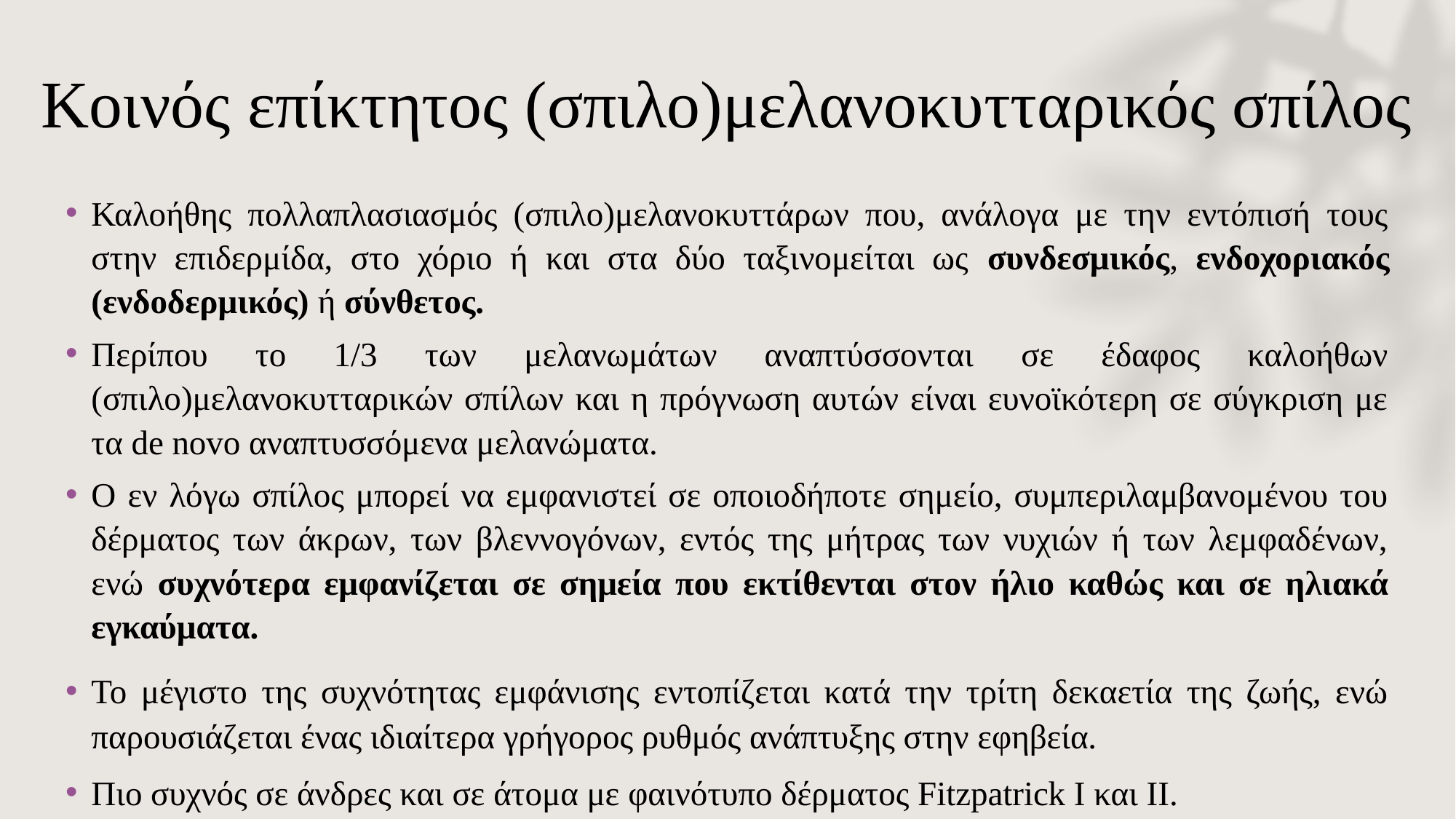

# Kοινός επίκτητος (σπιλο)μελανοκυτταρικός σπίλος
Καλοήθης πολλαπλασιασμός (σπιλο)μελανοκυττάρων που, ανάλογα με την εντόπισή τους στην επιδερμίδα, στο χόριο ή και στα δύο ταξινομείται ως συνδεσμικός, ενδοχοριακός (ενδοδερμικός) ή σύνθετος.
Περίπου το 1/3 των μελανωμάτων αναπτύσσονται σε έδαφος καλοήθων (σπιλο)μελανοκυτταρικών σπίλων και η πρόγνωση αυτών είναι ευνοϊκότερη σε σύγκριση με τα de novo αναπτυσσόμενα μελανώματα.
Ο εν λόγω σπίλος μπορεί να εμφανιστεί σε οποιοδήποτε σημείο, συμπεριλαμβανομένου του δέρματος των άκρων, των βλεννογόνων, εντός της μήτρας των νυχιών ή των λεμφαδένων, ενώ συχνότερα εμφανίζεται σε σημεία που εκτίθενται στον ήλιο καθώς και σε ηλιακά εγκαύματα.
Το μέγιστο της συχνότητας εμφάνισης εντοπίζεται κατά την τρίτη δεκαετία της ζωής, ενώ παρουσιάζεται ένας ιδιαίτερα γρήγορος ρυθμός ανάπτυξης στην εφηβεία.
Πιο συχνός σε άνδρες και σε άτομα με φαινότυπο δέρματος Fitzpatrick I και II.